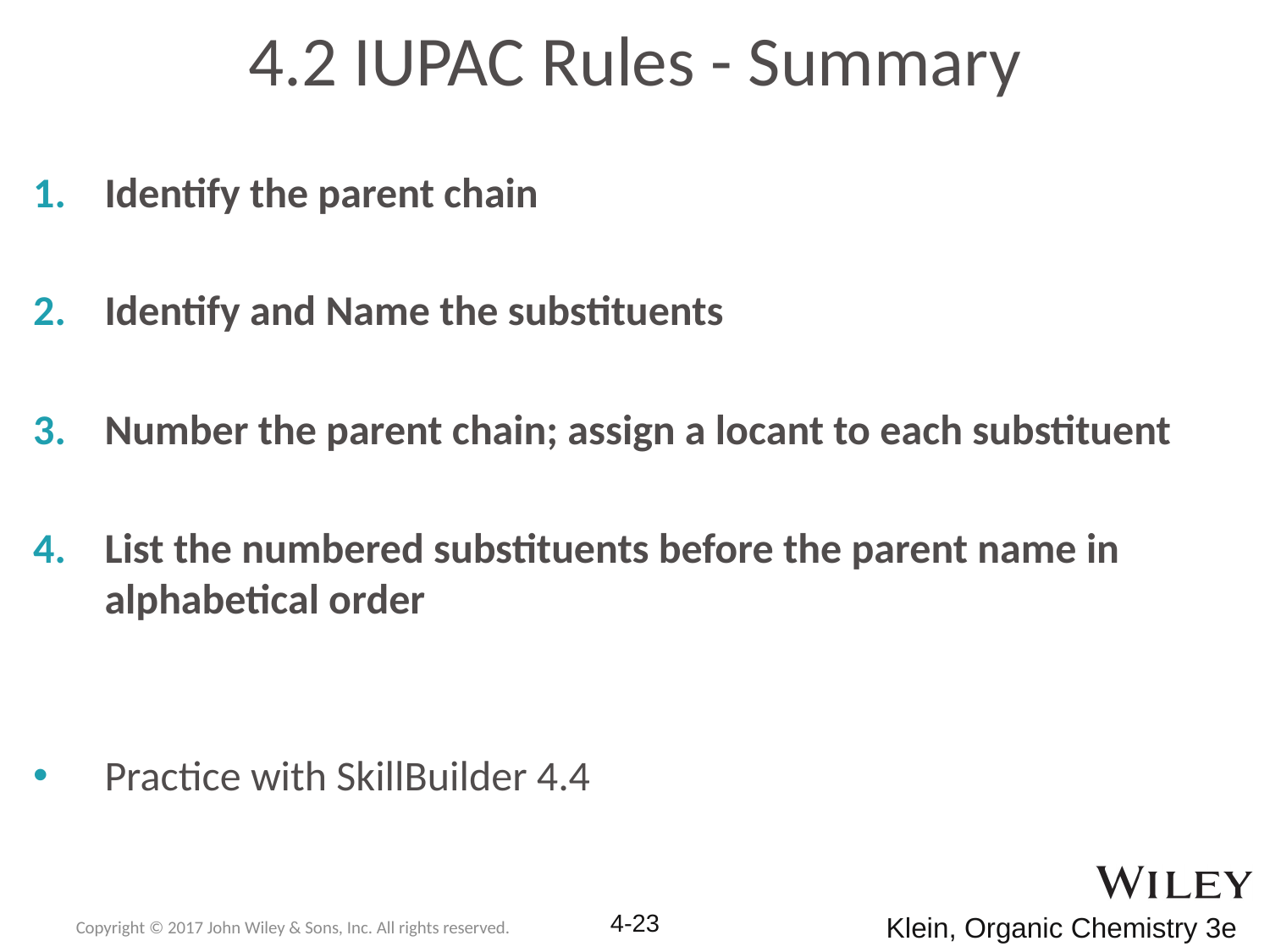

# 4.2 IUPAC Rules - Summary
Identify the parent chain

Identify and Name the substituents

Number the parent chain; assign a locant to each substituent

List the numbered substituents before the parent name in alphabetical order

Practice with SkillBuilder 4.4
Copyright © 2017 John Wiley & Sons, Inc. All rights reserved.
4-23